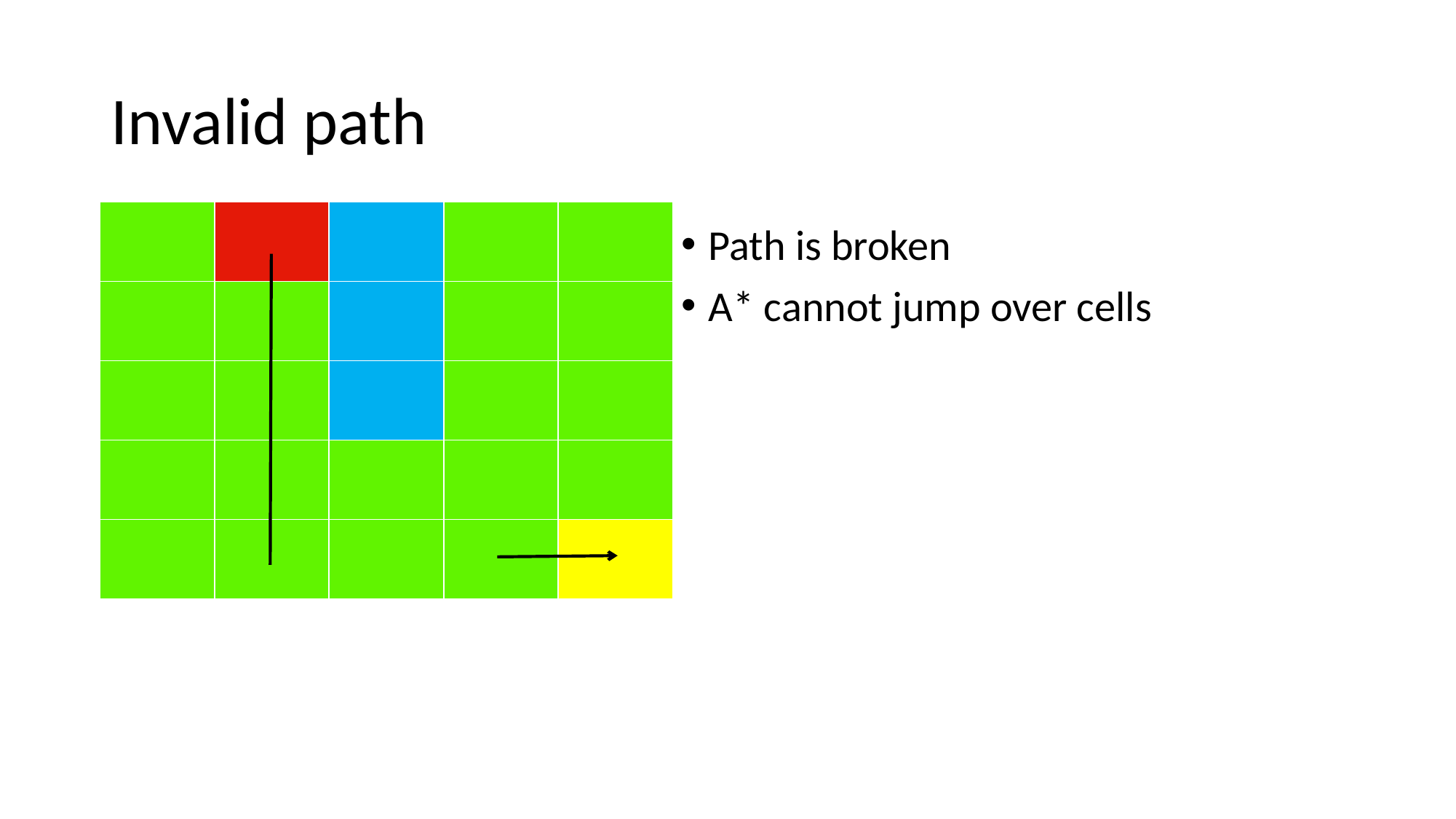

# Invalid path
|  |  |  |  |  |
| --- | --- | --- | --- | --- |
|  |  |  |  |  |
|  |  |  |  |  |
|  |  |  |  |  |
|  |  |  |  |  |
Path is broken
A* cannot jump over cells